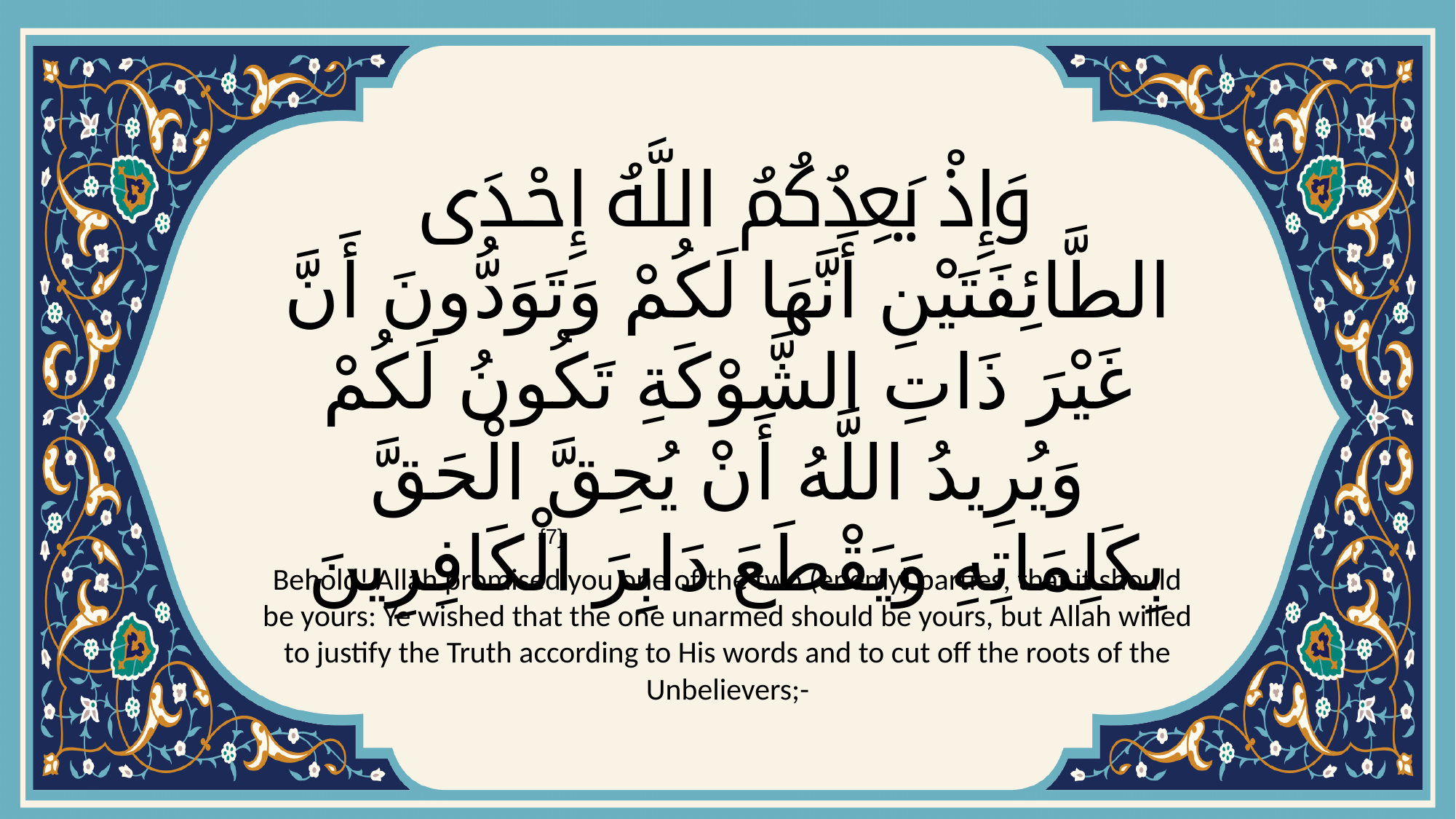

# وَإِذْ يَعِدُكُمُ اللَّهُ إِحْدَى الطَّائِفَتَيْنِ أَنَّهَا لَكُمْ وَتَوَدُّونَ أَنَّ غَيْرَ ذَاتِ الشَّوْكَةِ تَكُونُ لَكُمْ وَيُرِيدُ اللَّهُ أَنْ يُحِقَّ الْحَقَّ بِكَلِمَاتِهِ وَيَقْطَعَ دَابِرَ الْكَافِرِينَ
{7}
Behold! Allah promised you one of the two (enemy) parties, that it should be yours: Ye wished that the one unarmed should be yours, but Allah willed to justify the Truth according to His words and to cut off the roots of the Unbelievers;-